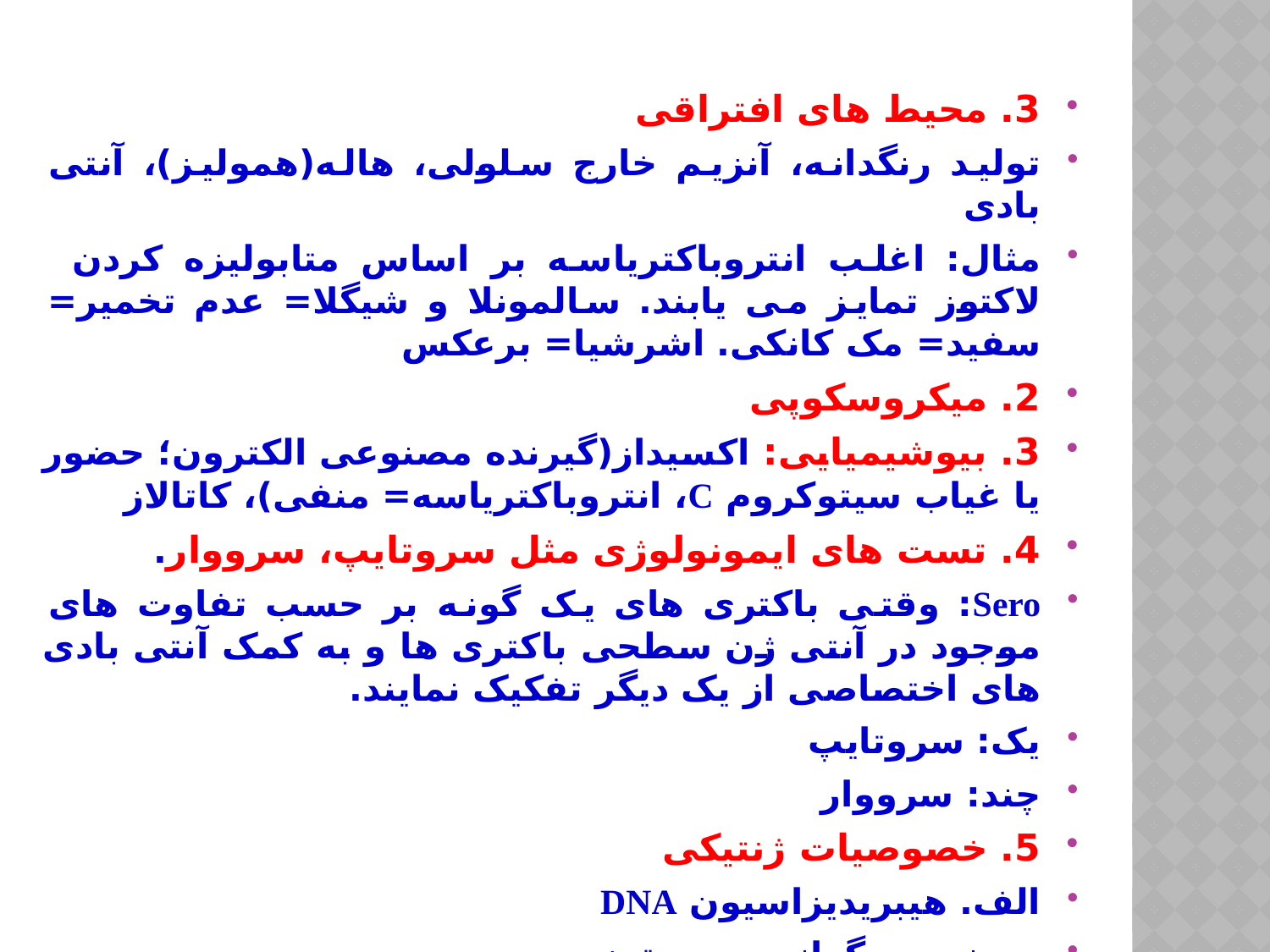

3. محیط های افتراقی
تولید رنگدانه، آنزیم خارج سلولی، هاله(همولیز)، آنتی بادی
مثال: اغلب انتروباکتریاسه بر اساس متابولیزه کردن  لاکتوز تمایز می یابند. سالمونلا و شیگلا= عدم تخمیر= سفید= مک کانکی. اشرشیا= برعکس
2. میکروسکوپی
3. بیوشیمیایی: اکسیداز(گیرنده مصنوعی الکترون؛ حضور یا غیاب سیتوکروم C، انتروباکتریاسه= منفی)، کاتالاز
4. تست های ایمونولوژی مثل سروتایپ، سرووار.
Sero: وقتی باکتری های یک گونه بر حسب تفاوت های موجود در آنتی ژن سطحی باکتری ها و به کمک آنتی بادی های اختصاصی از یک دیگر تفکیک نمایند.
یک: سروتایپ
چند: سرووار
5. خصوصیات ژنتیکی
الف. هیبریدیزاسیون DNA
ب. نسبت گوانین و سیتوزین
ج. آنالیز توالی اسید نوکلئیک